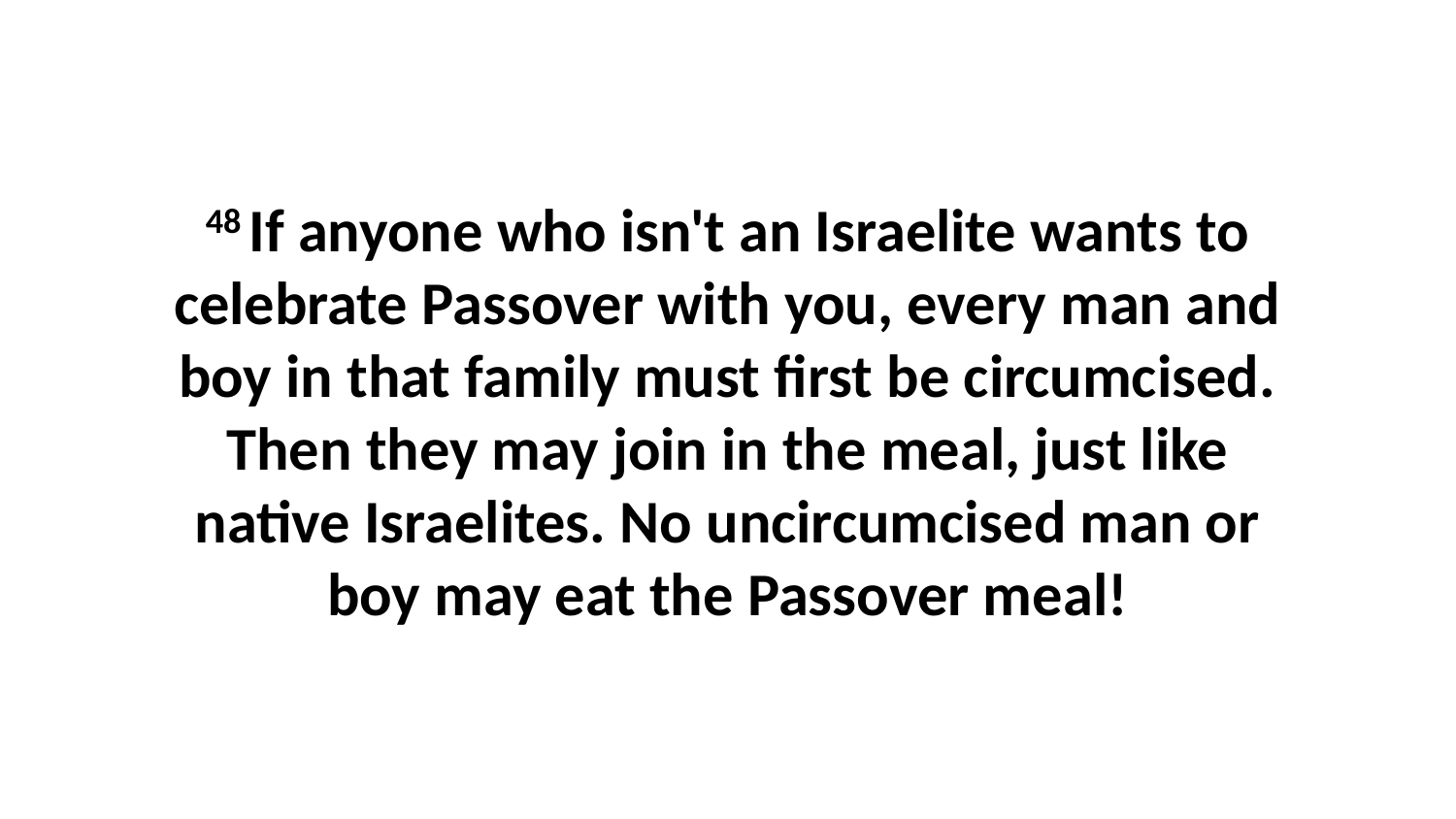

48 If anyone who isn't an Israelite wants to celebrate Passover with you, every man and boy in that family must first be circumcised. Then they may join in the meal, just like native Israelites. No uncircumcised man or boy may eat the Passover meal!